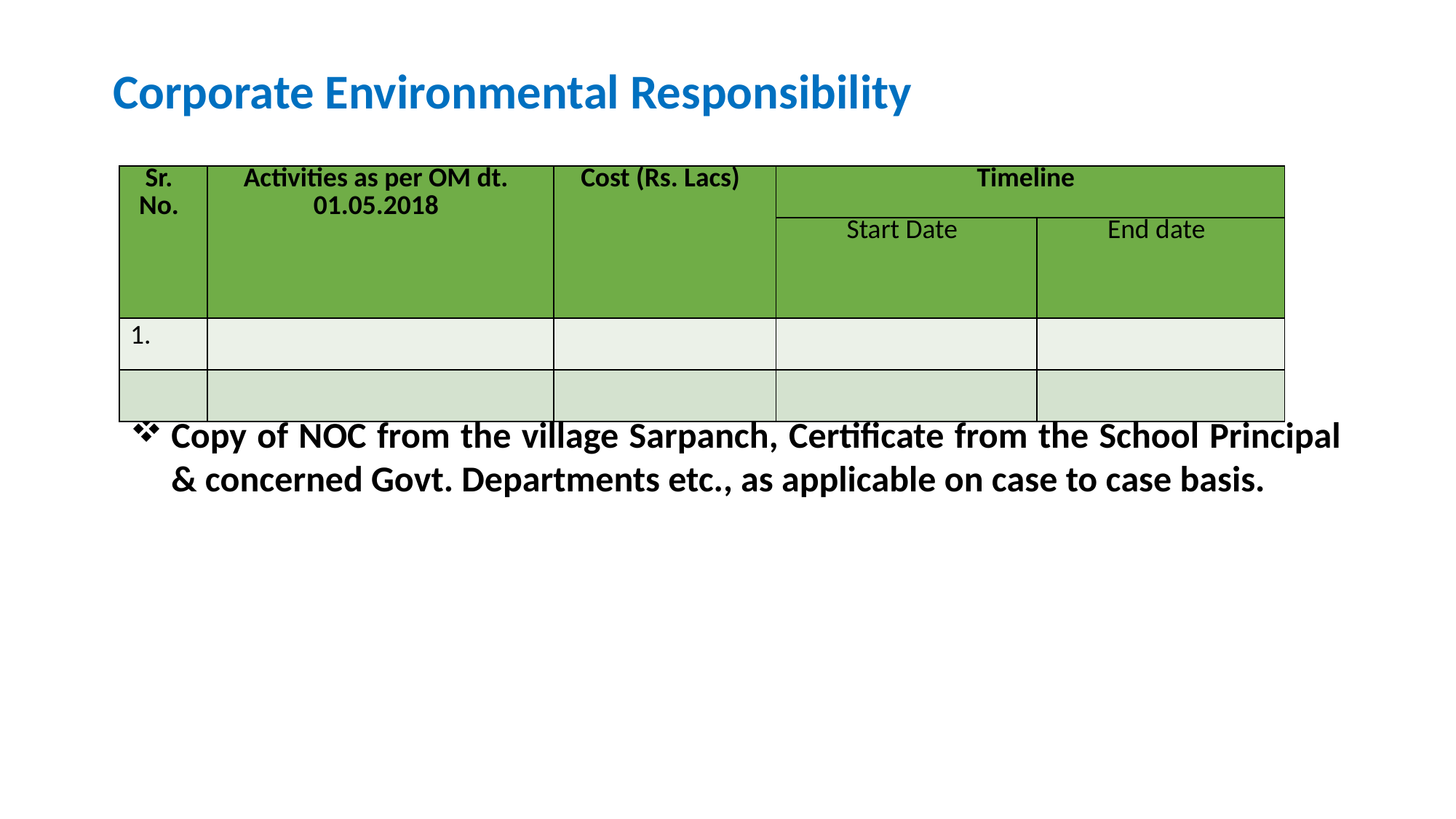

Corporate Environmental Responsibility

Copy of NOC from the village Sarpanch, Certificate from the School Principal & concerned Govt. Departments etc., as applicable on case to case basis.
| Sr. No. | Activities as per OM dt. 01.05.2018 | Cost (Rs. Lacs) | Timeline |  |
| --- | --- | --- | --- | --- |
|  |  |  | Start Date | End date |
| 1. |  |  |  |  |
|  |  |  |  |  |